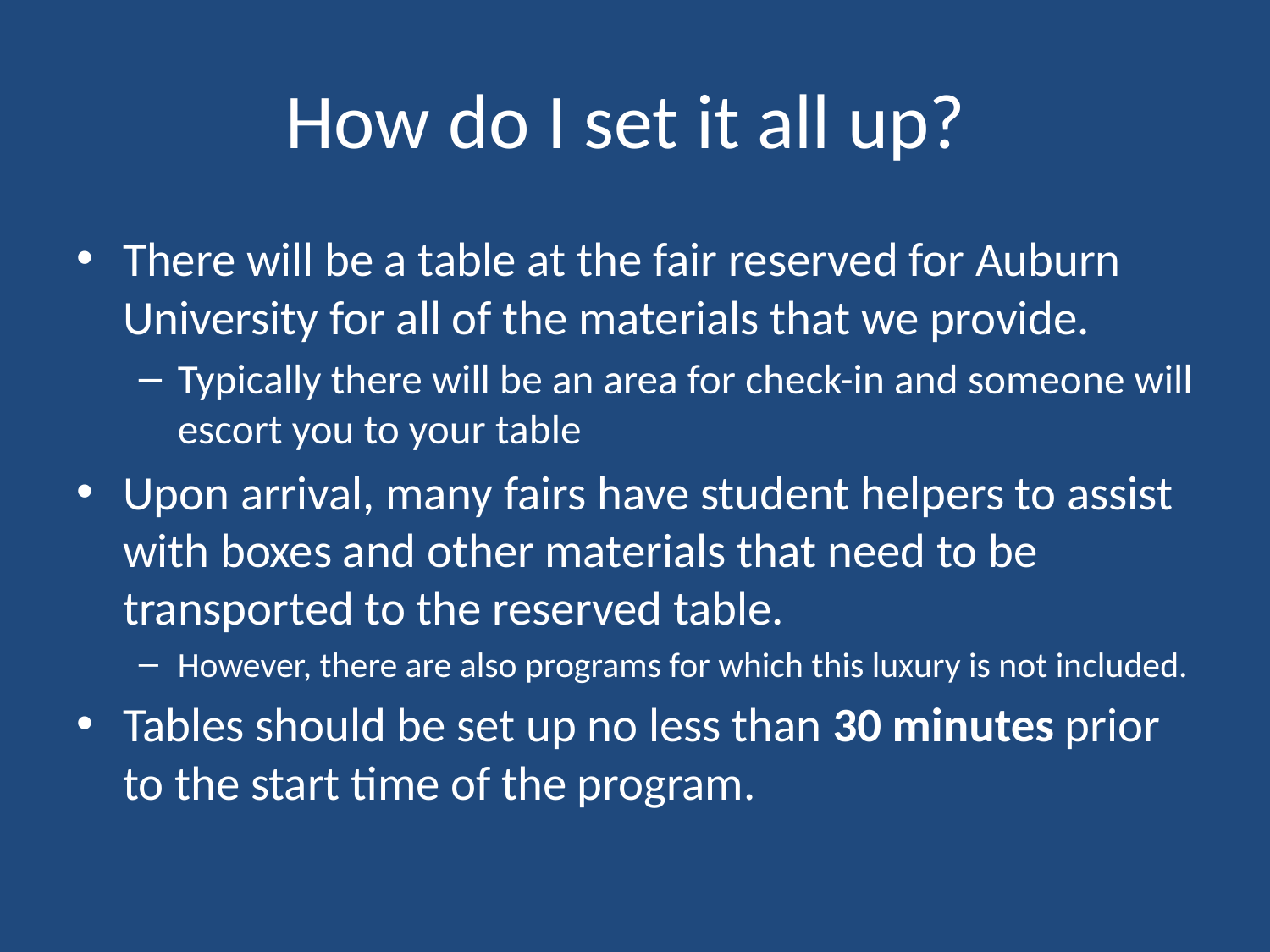

# How do I set it all up?
There will be a table at the fair reserved for Auburn University for all of the materials that we provide.
Typically there will be an area for check-in and someone will escort you to your table
Upon arrival, many fairs have student helpers to assist with boxes and other materials that need to be transported to the reserved table.
However, there are also programs for which this luxury is not included.
Tables should be set up no less than 30 minutes prior to the start time of the program.